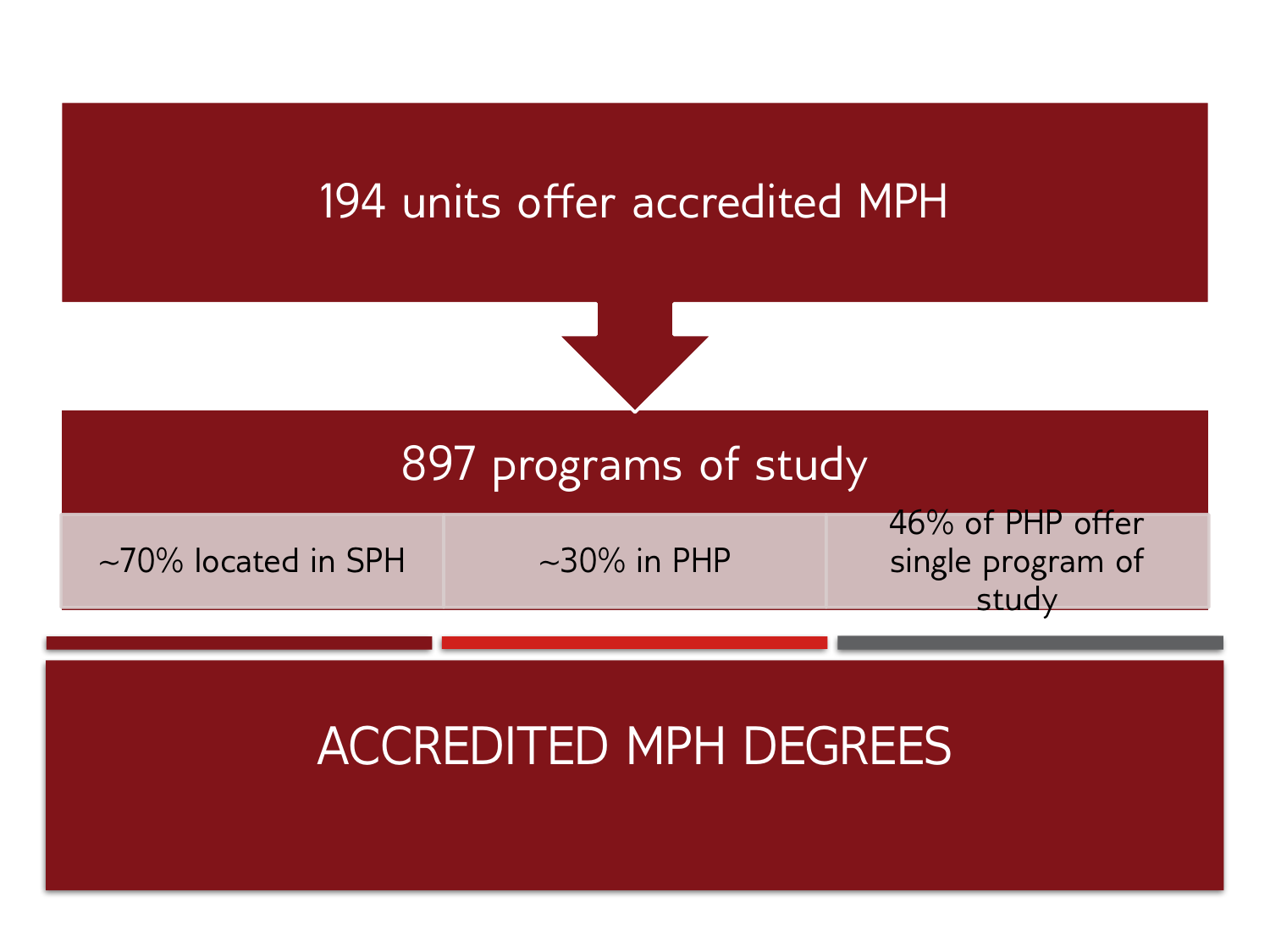

897 programs of study
~70% located in SPH
~30% in PHP
46% of PHP offer single program of study
194 units offer accredited MPH

# ACCREDITED MPH DEGREES